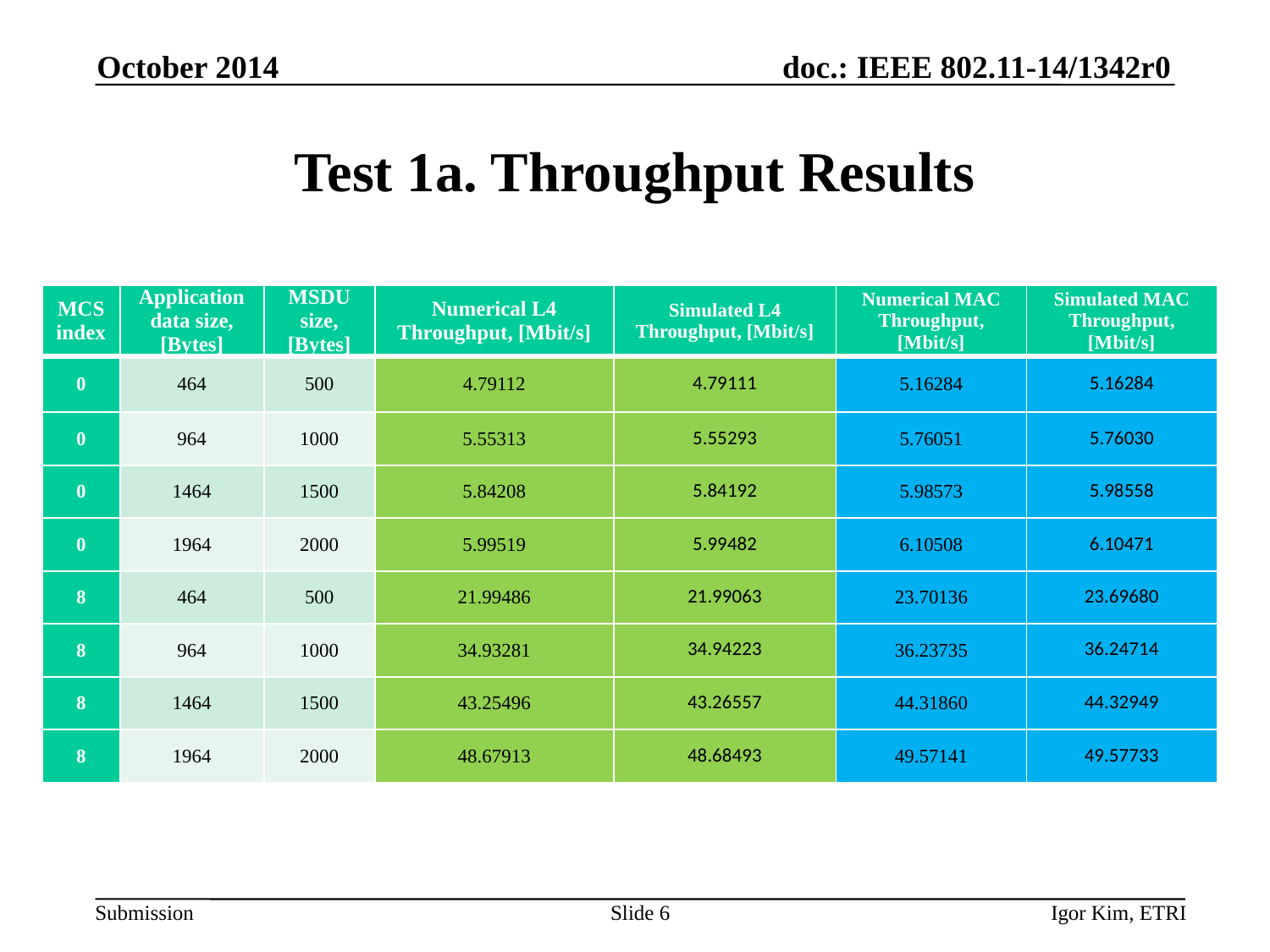

October 2014
# Test 1a. Throughput Results
| MCS index | Application data size, [Bytes] | MSDU size, [Bytes] | Numerical L4 Throughput, [Mbit/s] | Simulated L4 Throughput, [Mbit/s] | Numerical MAC Throughput, [Mbit/s] | Simulated MAC Throughput, [Mbit/s] |
| --- | --- | --- | --- | --- | --- | --- |
| 0 | 464 | 500 | 4.79112 | 4.79111 | 5.16284 | 5.16284 |
| 0 | 964 | 1000 | 5.55313 | 5.55293 | 5.76051 | 5.76030 |
| 0 | 1464 | 1500 | 5.84208 | 5.84192 | 5.98573 | 5.98558 |
| 0 | 1964 | 2000 | 5.99519 | 5.99482 | 6.10508 | 6.10471 |
| 8 | 464 | 500 | 21.99486 | 21.99063 | 23.70136 | 23.69680 |
| 8 | 964 | 1000 | 34.93281 | 34.94223 | 36.23735 | 36.24714 |
| 8 | 1464 | 1500 | 43.25496 | 43.26557 | 44.31860 | 44.32949 |
| 8 | 1964 | 2000 | 48.67913 | 48.68493 | 49.57141 | 49.57733 |
Slide 6
Igor Kim, ETRI